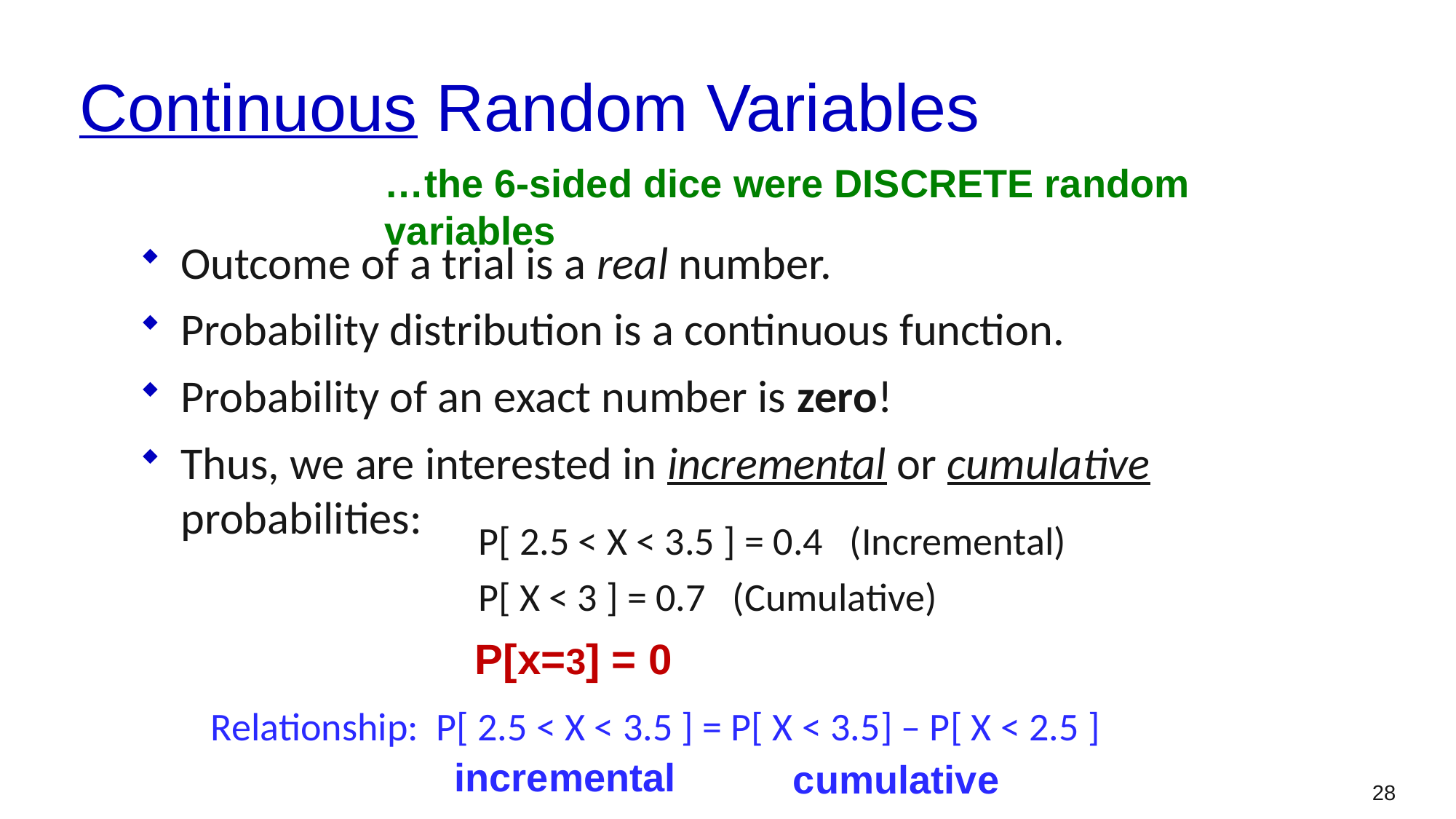

# Continuous Random Variables
…the 6-sided dice were DISCRETE random variables
Outcome of a trial is a real number.
Probability distribution is a continuous function.
Probability of an exact number is zero!
Thus, we are interested in incremental or cumulative probabilities:
P[ 2.5 < X < 3.5 ] = 0.4   (Incremental)
P[ X < 3 ] = 0.7   (Cumulative)
P[x=3] = 0
Relationship:  P[ 2.5 < X < 3.5 ] = P[ X < 3.5] – P[ X < 2.5 ]
incremental
cumulative
28